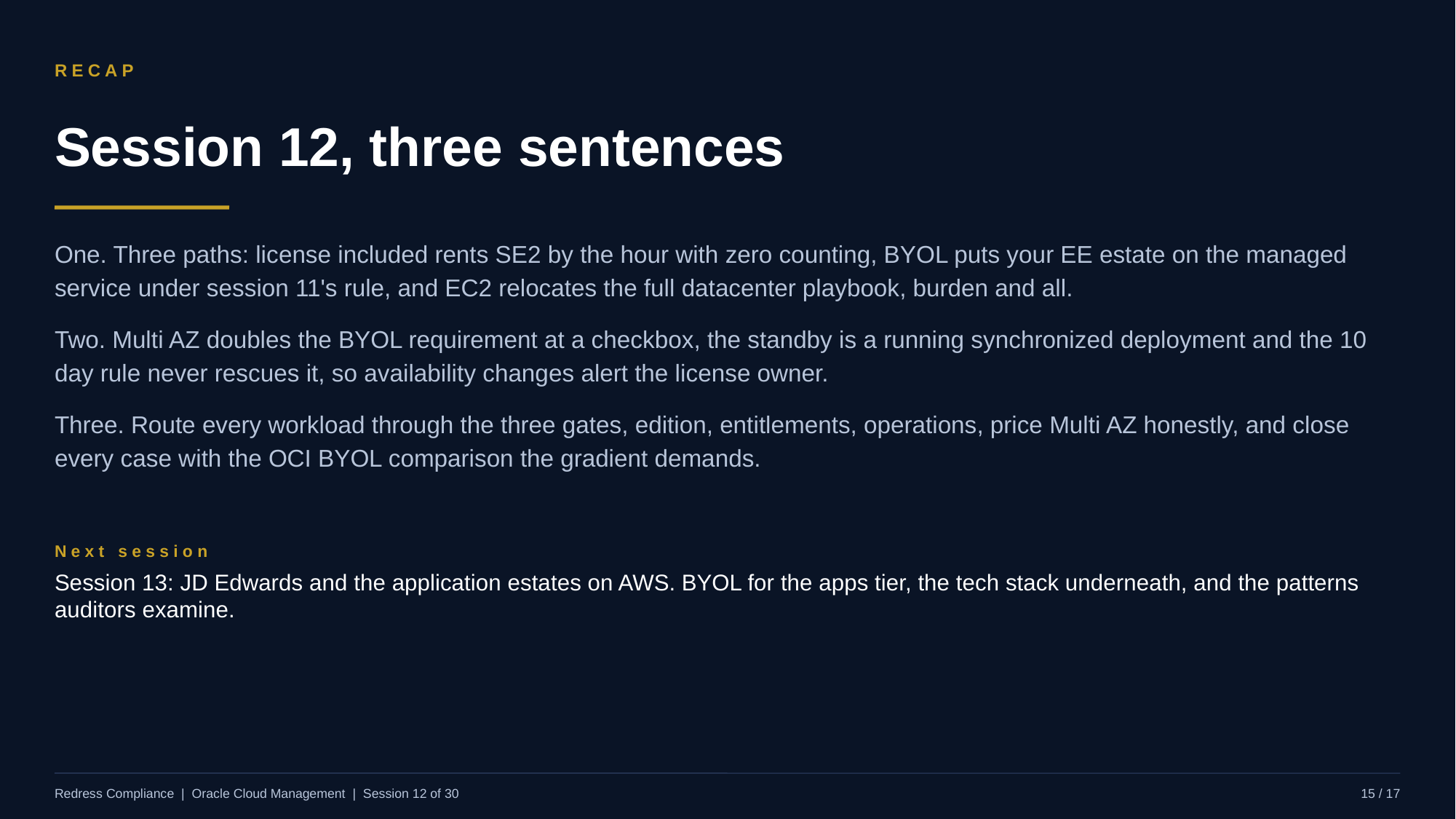

RECAP
Session 12, three sentences

One. Three paths: license included rents SE2 by the hour with zero counting, BYOL puts your EE estate on the managed service under session 11's rule, and EC2 relocates the full datacenter playbook, burden and all.
Two. Multi AZ doubles the BYOL requirement at a checkbox, the standby is a running synchronized deployment and the 10 day rule never rescues it, so availability changes alert the license owner.
Three. Route every workload through the three gates, edition, entitlements, operations, price Multi AZ honestly, and close every case with the OCI BYOL comparison the gradient demands.
Next session
Session 13: JD Edwards and the application estates on AWS. BYOL for the apps tier, the tech stack underneath, and the patterns auditors examine.

Redress Compliance  |  Oracle Cloud Management  |  Session 12 of 30
15 / 17